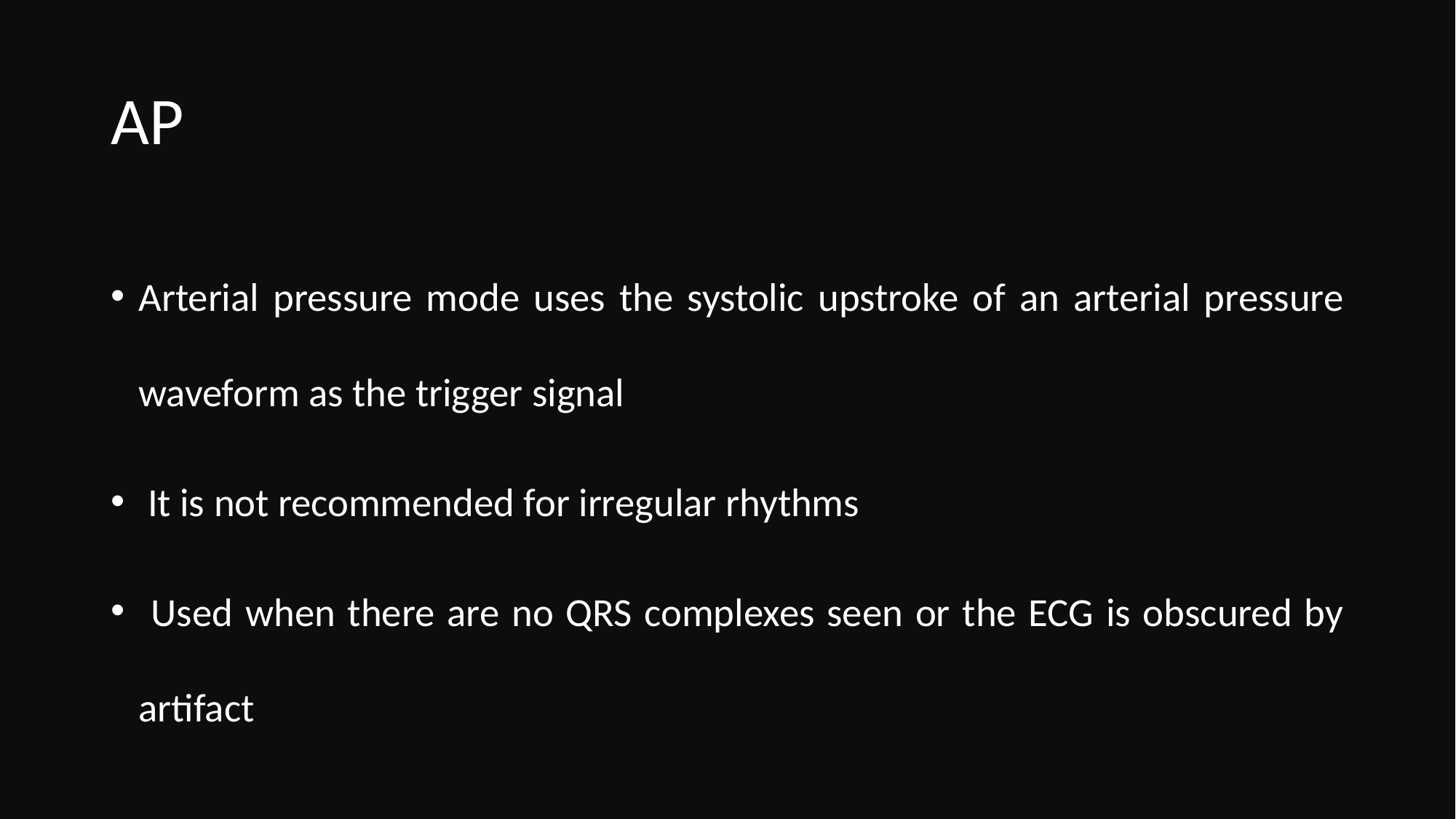

# AP
Arterial pressure mode uses the systolic upstroke of an arterial pressure waveform as the trigger signal
 It is not recommended for irregular rhythms
 Used when there are no QRS complexes seen or the ECG is obscured by artifact